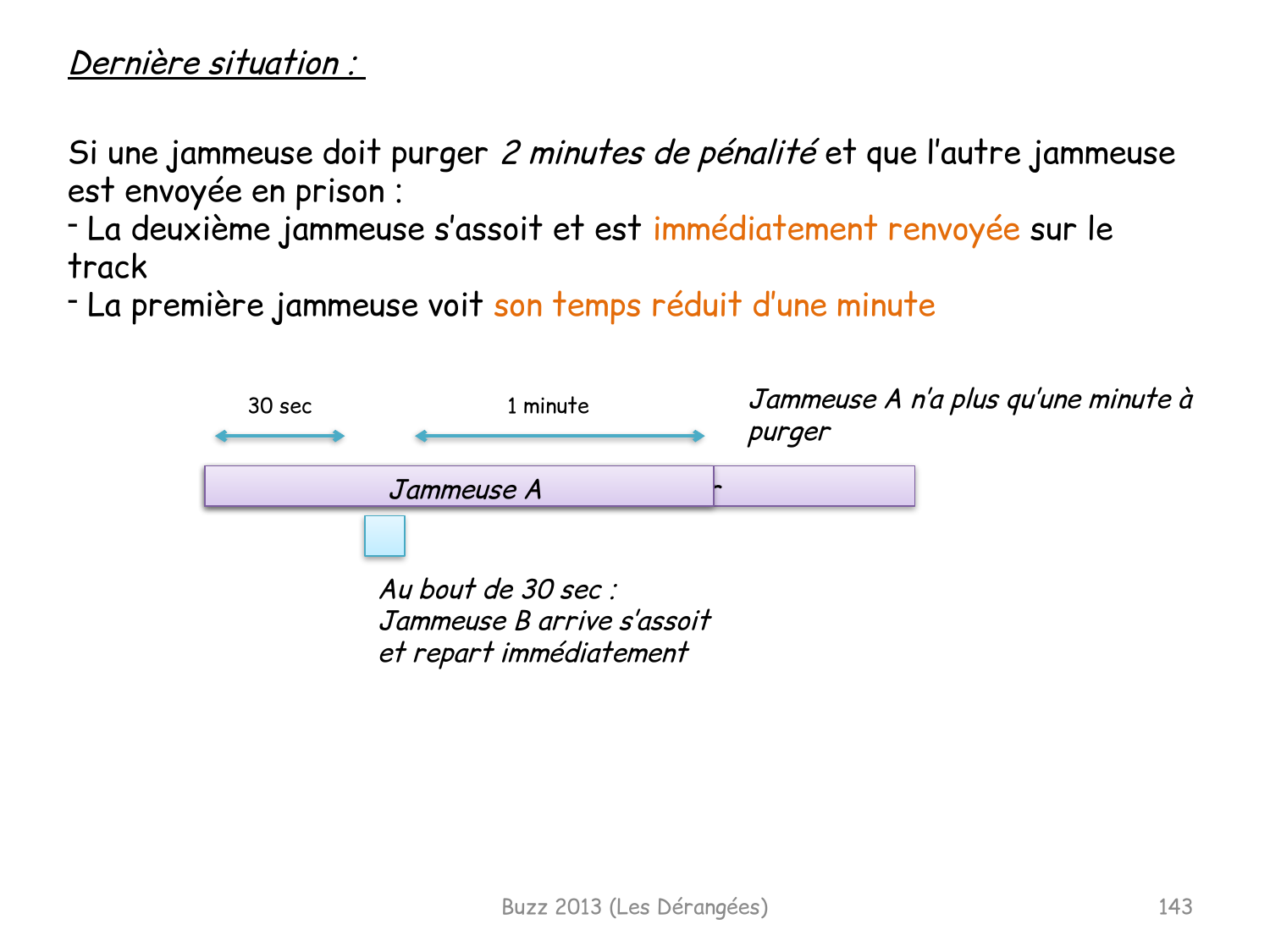

Dernière situation :
Si une jammeuse doit purger 2 minutes de pénalité et que l’autre jammeuse est envoyée en prison :
 La deuxième jammeuse s’assoit et est immédiatement renvoyée sur le track
 La première jammeuse voit son temps réduit d’une minute
Jammeuse A n’a plus qu’une minute à purger
30 sec
1 minute

Jammeuse A : a deux minutes à purger
Jammeuse A

Au bout de 30 sec : Jammeuse B arrive s’assoit et repart immédiatement
Buzz 2013 (Les Dérangées)
143